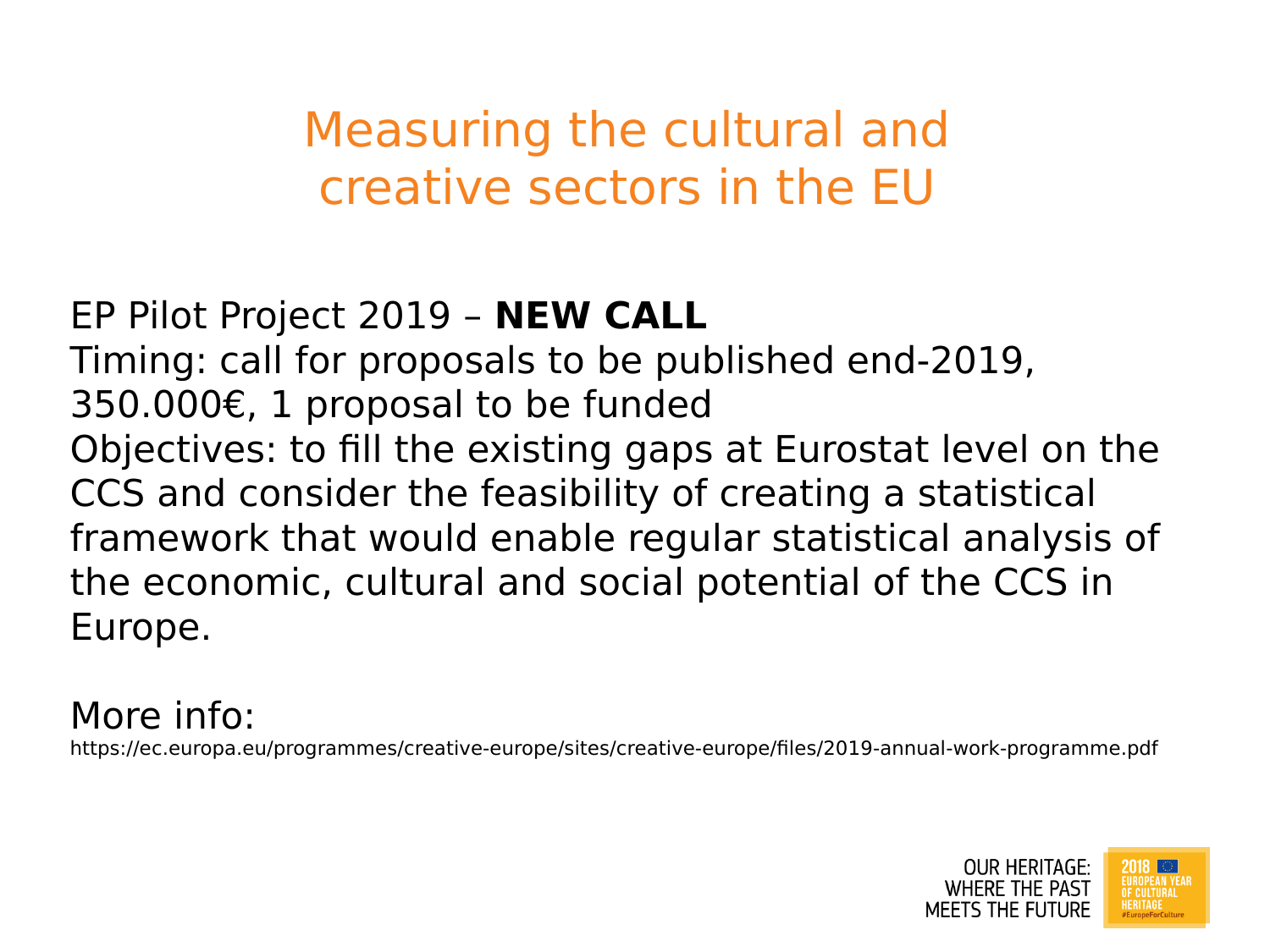

# Measuring the cultural and
creative sectors in the EU
EP Pilot Project 2019 – NEW CALL
Timing: call for proposals to be published end-2019,
350.000€, 1 proposal to be funded
Objectives: to fill the existing gaps at Eurostat level on the CCS and consider the feasibility of creating a statistical framework that would enable regular statistical analysis of the economic, cultural and social potential of the CCS in Europe.

More info:
https://ec.europa.eu/programmes/creative-europe/sites/creative-europe/files/2019-annual-work-programme.pdf